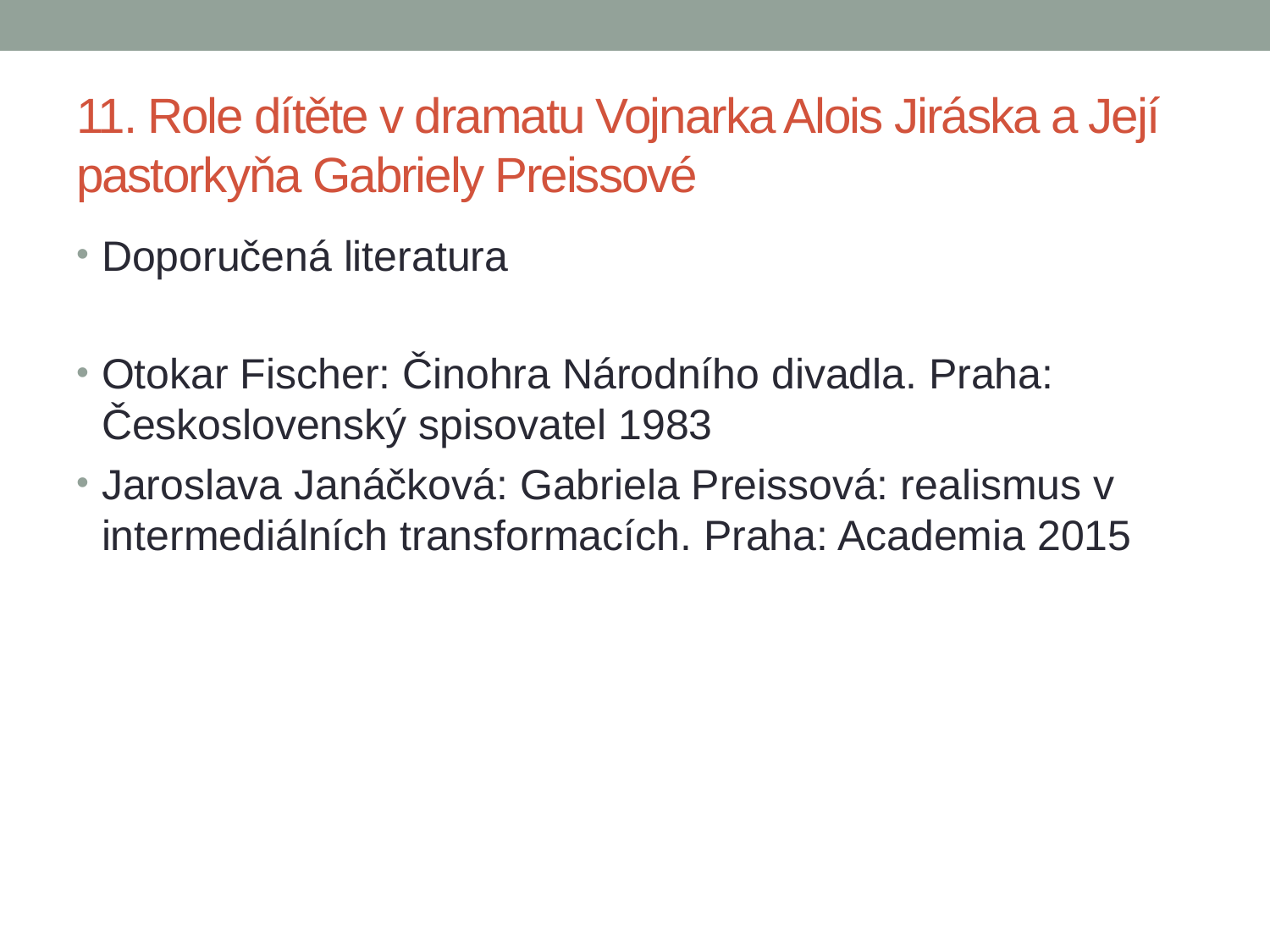

# 11. Role dítěte v dramatu Vojnarka Alois Jiráska a Její pastorkyňa Gabriely Preissové
Doporučená literatura

Otokar Fischer: Činohra Národního divadla. Praha: Československý spisovatel 1983
Jaroslava Janáčková: Gabriela Preissová: realismus v intermediálních transformacích. Praha: Academia 2015